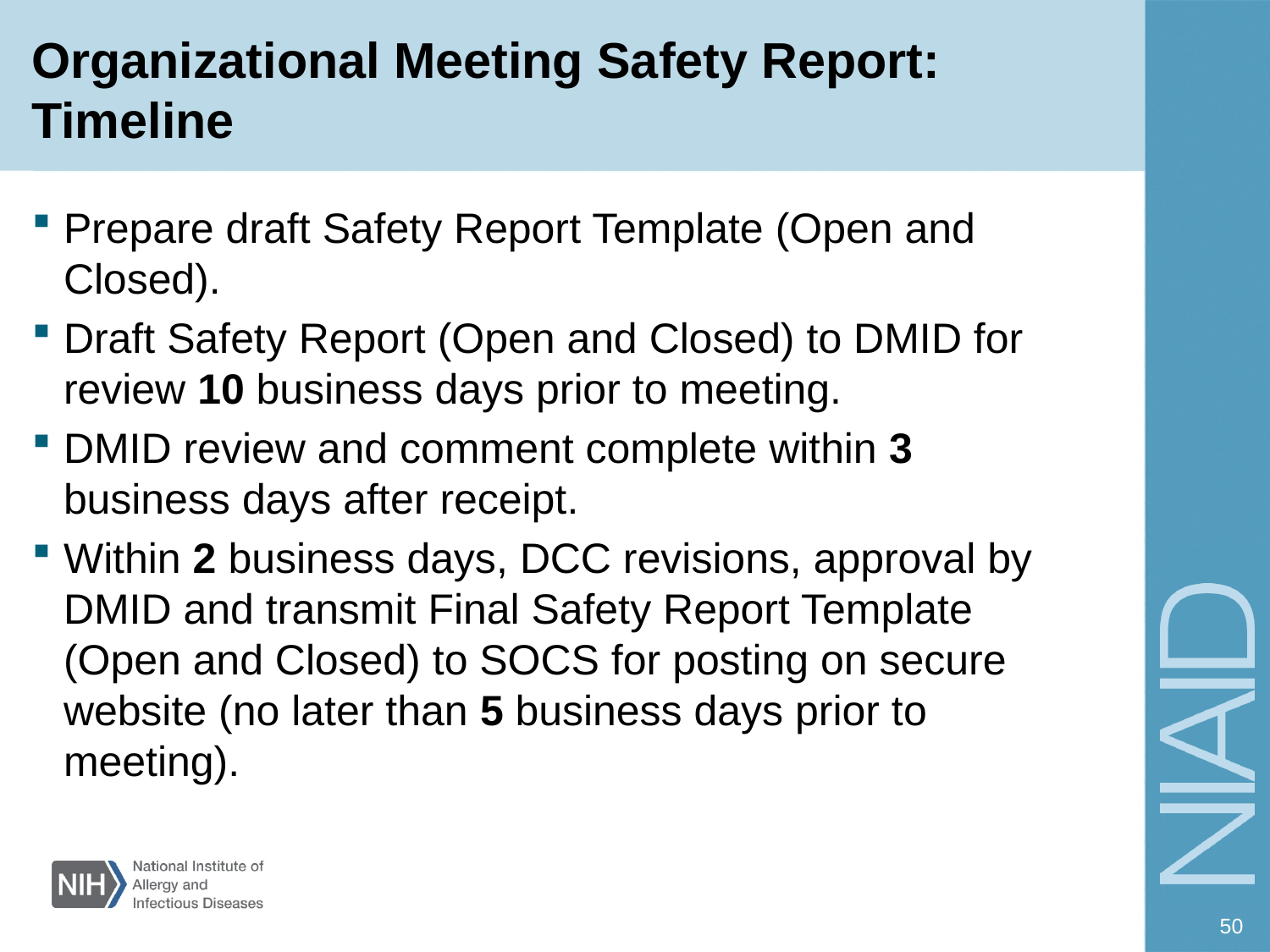

# Organizational Meeting Safety Report: Timeline
Prepare draft Safety Report Template (Open and Closed).
Draft Safety Report (Open and Closed) to DMID for review 10 business days prior to meeting.
DMID review and comment complete within 3 business days after receipt.
Within 2 business days, DCC revisions, approval by DMID and transmit Final Safety Report Template (Open and Closed) to SOCS for posting on secure website (no later than 5 business days prior to meeting).

50